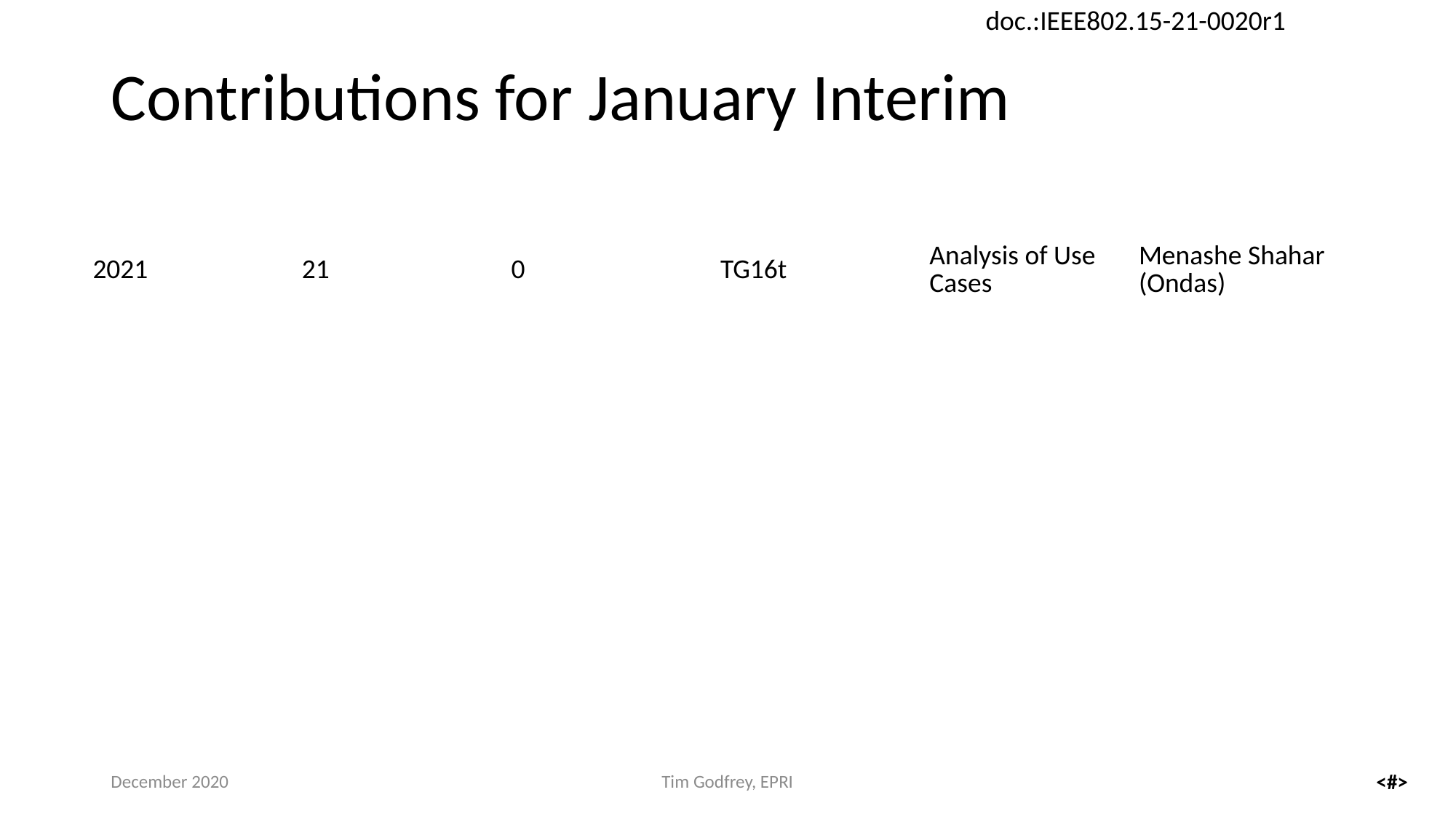

# Contributions for January Interim

| 2021 | 21 | 0 | TG16t | Analysis of Use Cases | Menashe Shahar (Ondas) |
| --- | --- | --- | --- | --- | --- |
December 2020
Tim Godfrey, EPRI
<#>